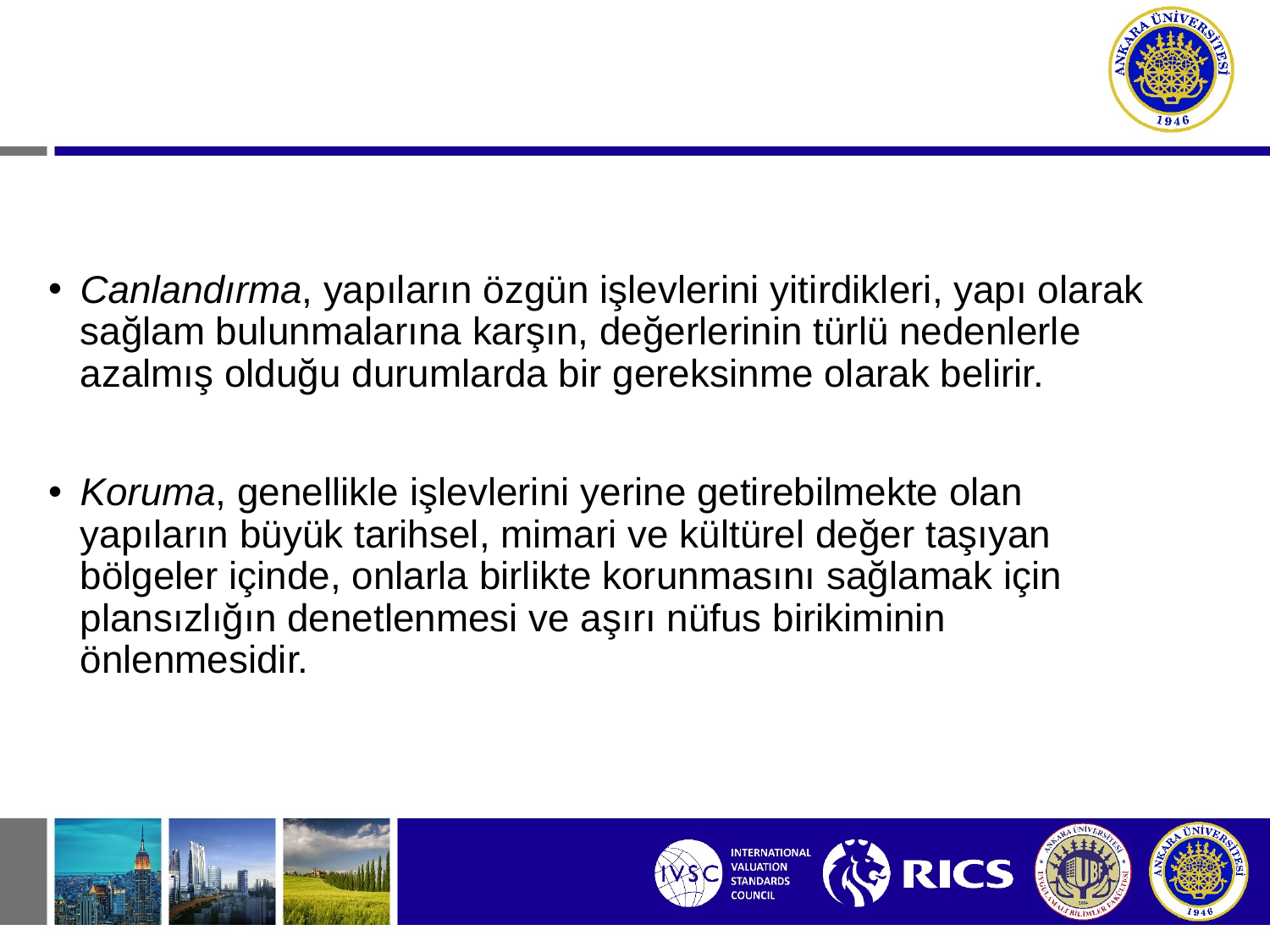

Canlandırma, yapıların özgün işlevlerini yitirdikleri, yapı olarak sağlam bulunmalarına karşın, değerlerinin türlü nedenlerle azalmış olduğu durumlarda bir gereksinme olarak belirir.

Koruma, genellikle işlevlerini yerine getirebilmekte olan yapıların büyük tarihsel, mimari ve kültürel değer taşıyan bölgeler içinde, onlarla birlikte korunmasını sağlamak için plansızlığın denetlenmesi ve aşırı nüfus birikiminin önlenmesidir.